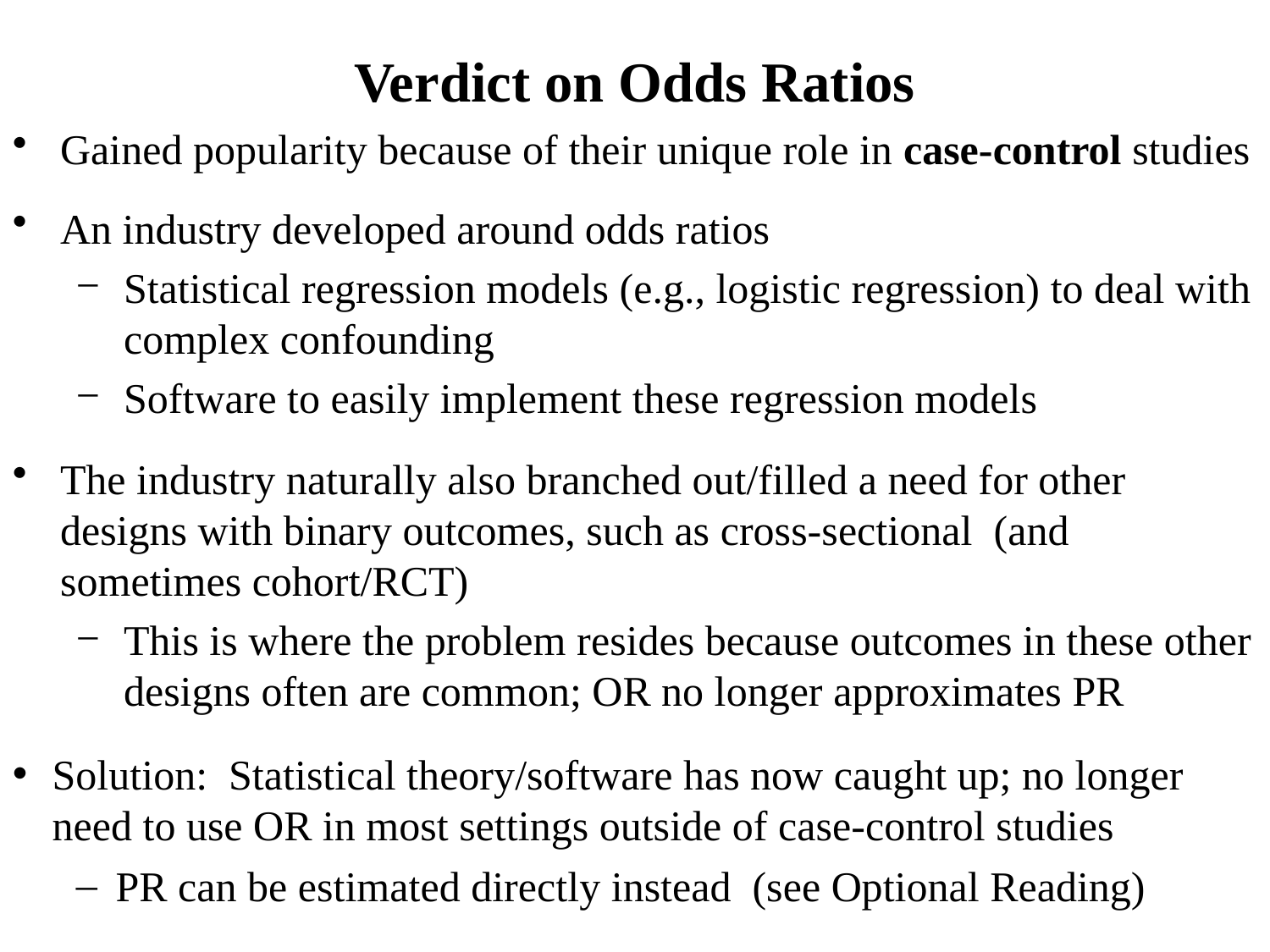

Verdict on Odds Ratios
Gained popularity because of their unique role in case-control studies

An industry developed around odds ratios
Statistical regression models (e.g., logistic regression) to deal with complex confounding
Software to easily implement these regression models

The industry naturally also branched out/filled a need for other designs with binary outcomes, such as cross-sectional  (and  sometimes cohort/RCT)
This is where the problem resides because outcomes in these other designs often are common; OR no longer approximates PR

Solution:  Statistical theory/software has now caught up; no longer  need to use OR in most settings outside of case-control studies
PR can be estimated directly instead  (see Optional Reading)